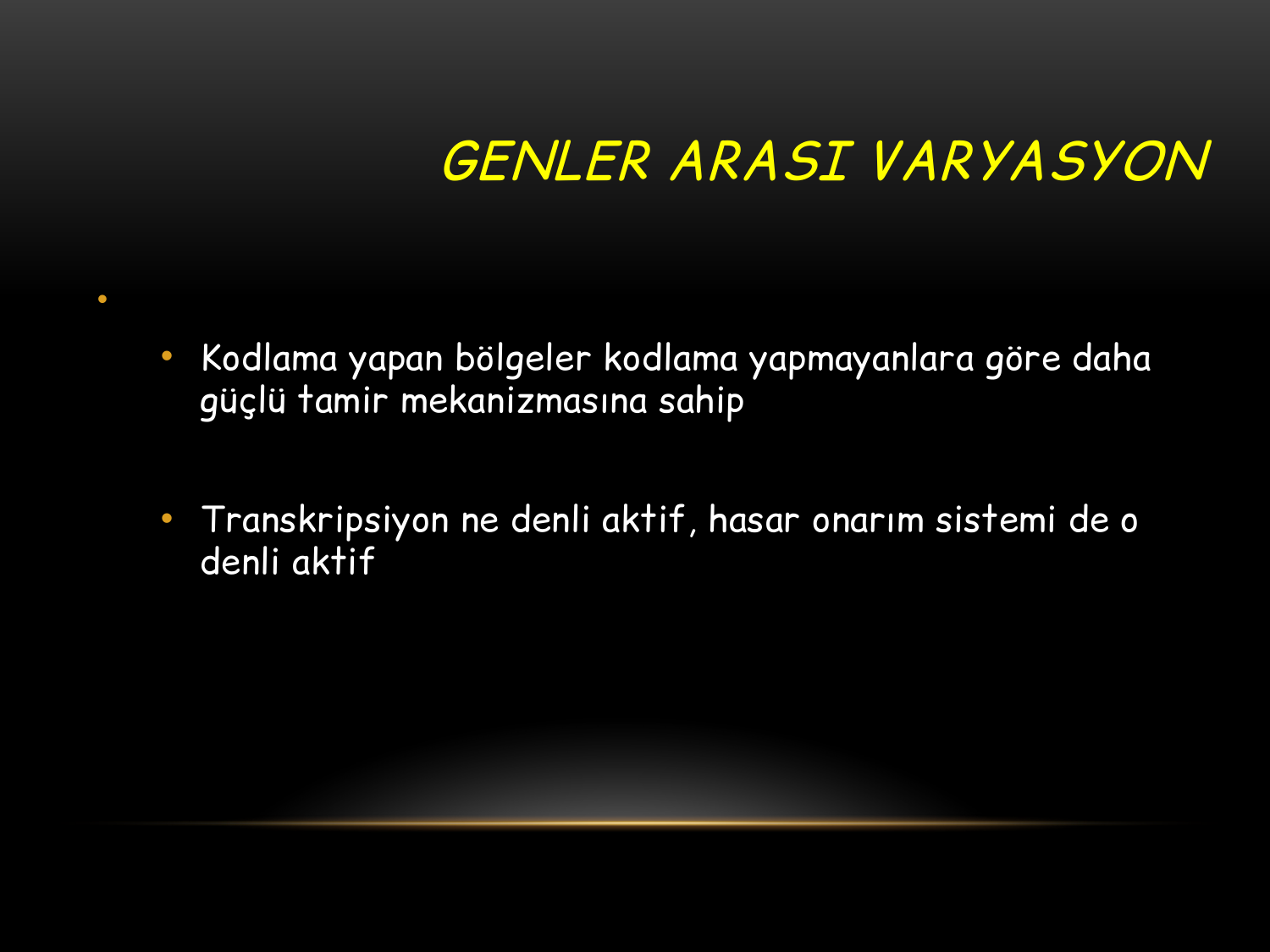

# GENLER ARASI VARYASYON

Kodlama yapan bölgeler kodlama yapmayanlara göre daha güçlü tamir mekanizmasına sahip

Transkripsiyon ne denli aktif, hasar onarım sistemi de o denli aktif